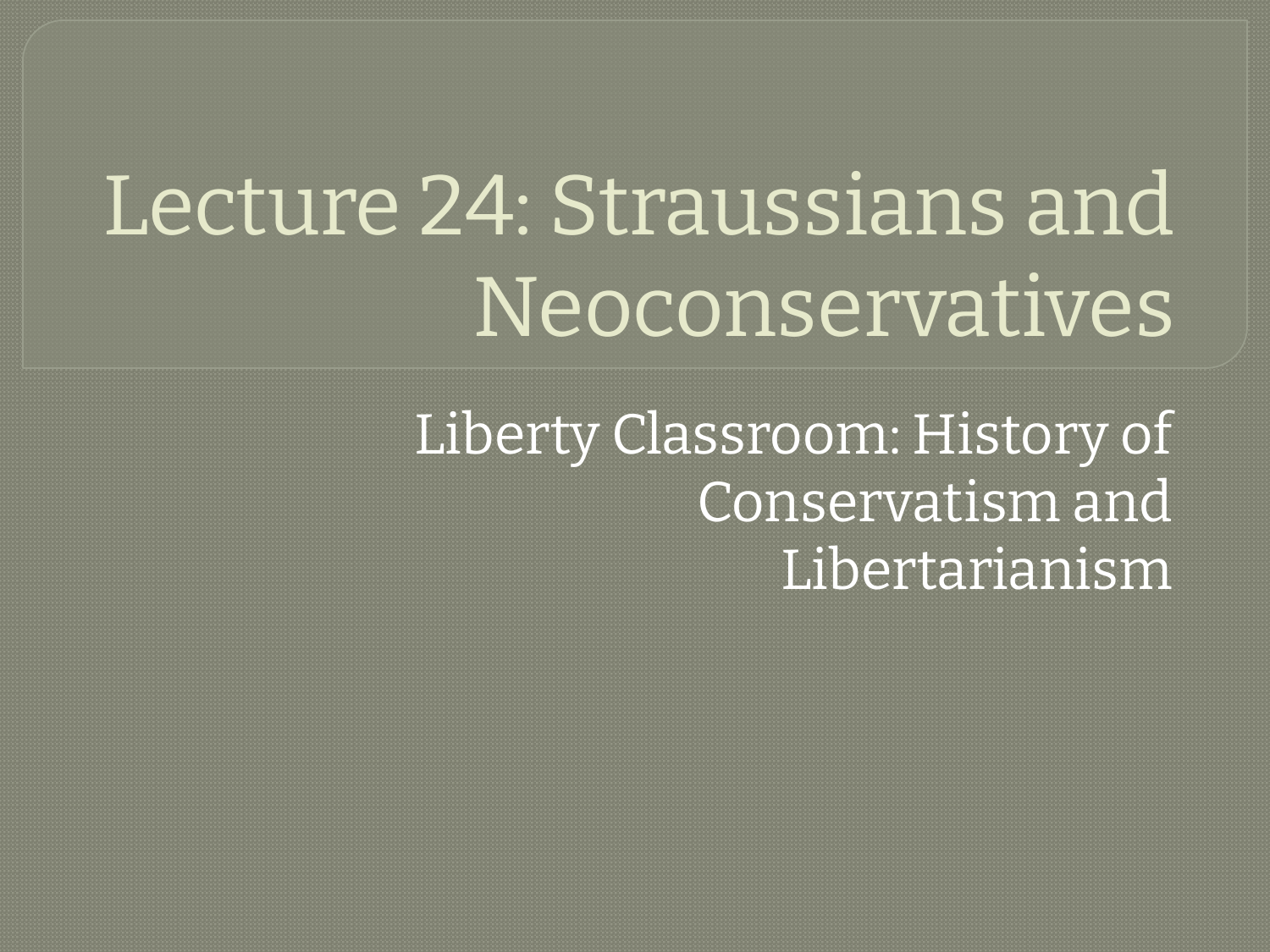

# Lecture 24: Straussians and Neoconservatives
Liberty Classroom: History of Conservatism and Libertarianism